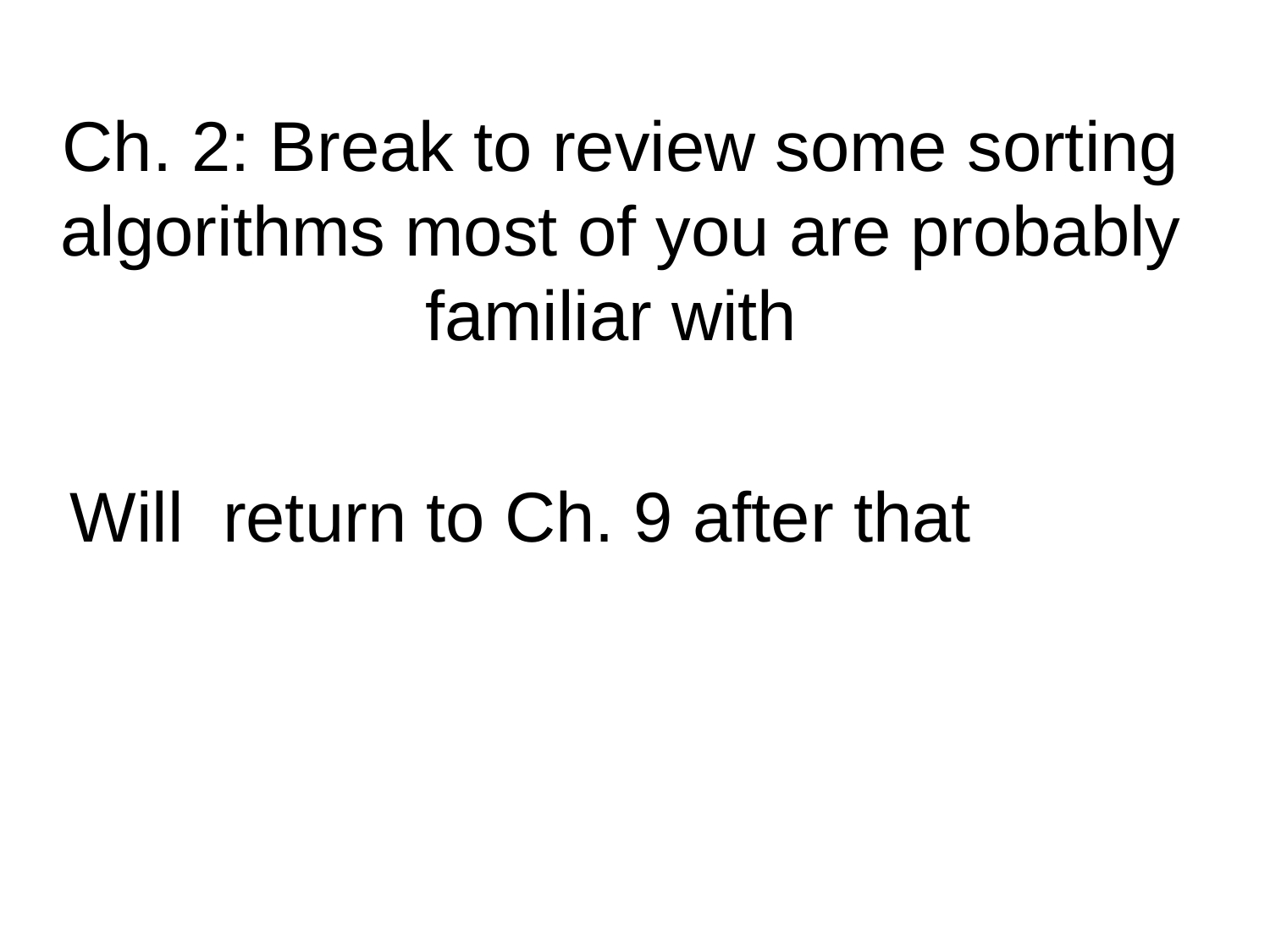

# Ch. 2: Break to review some sorting algorithms most of you are probably familiar with
Will  return to Ch. 9 after that